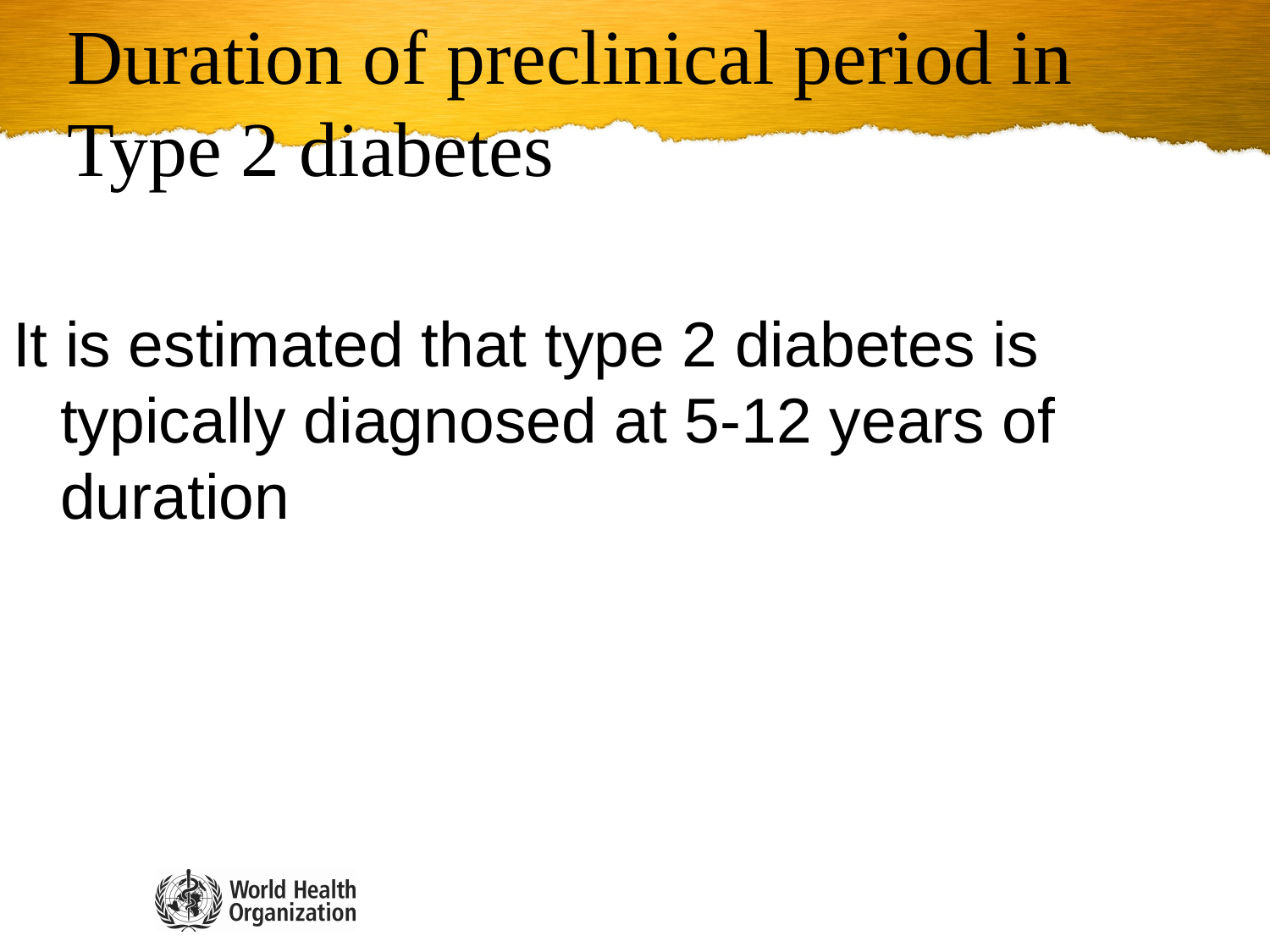

Duration of preclinical period in Type 2 diabetes

It is estimated that type 2 diabetes is typically diagnosed at 5-12 years of duration